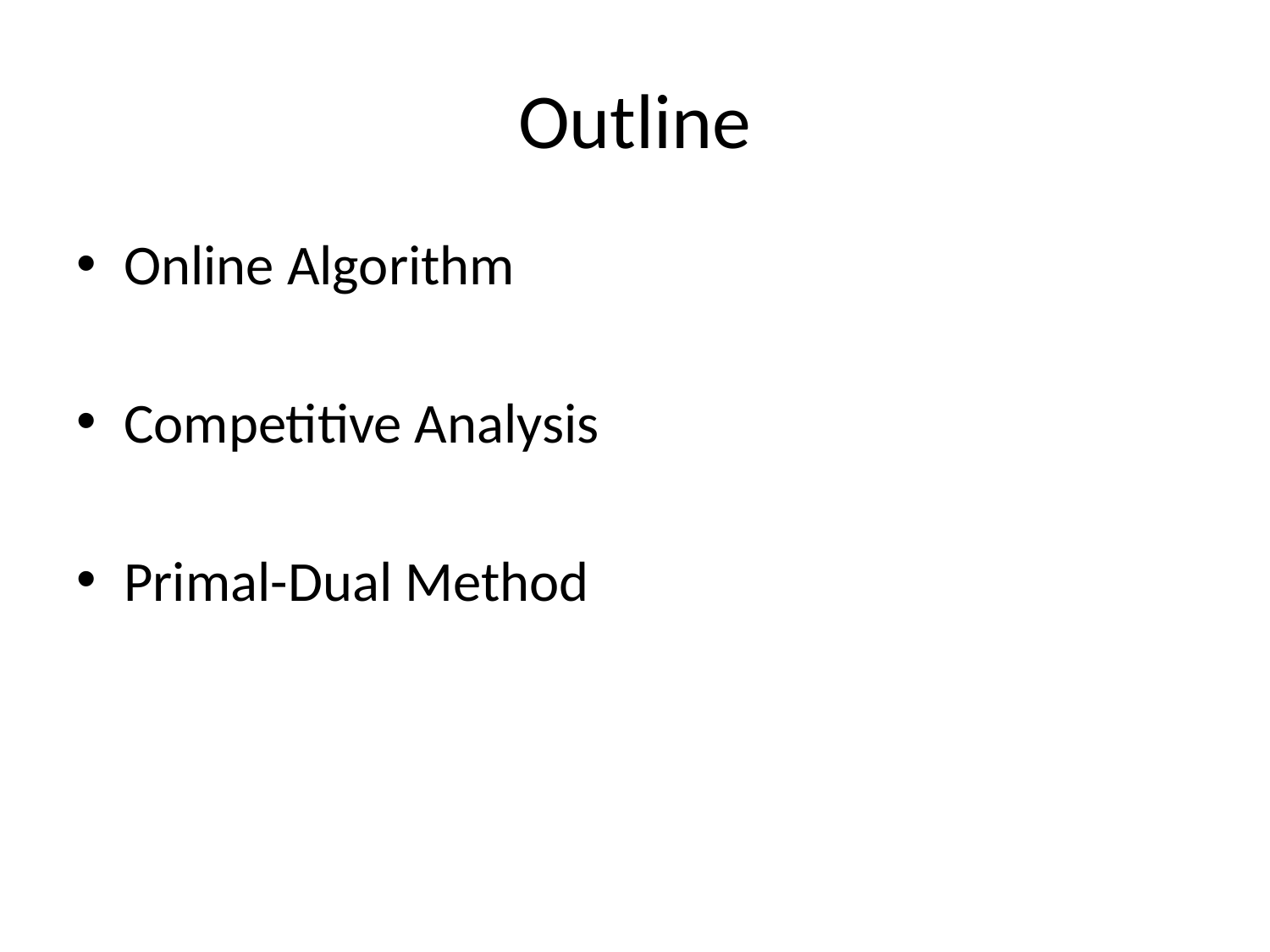

# Outline
Online Algorithm

Competitive Analysis

Primal-Dual Method